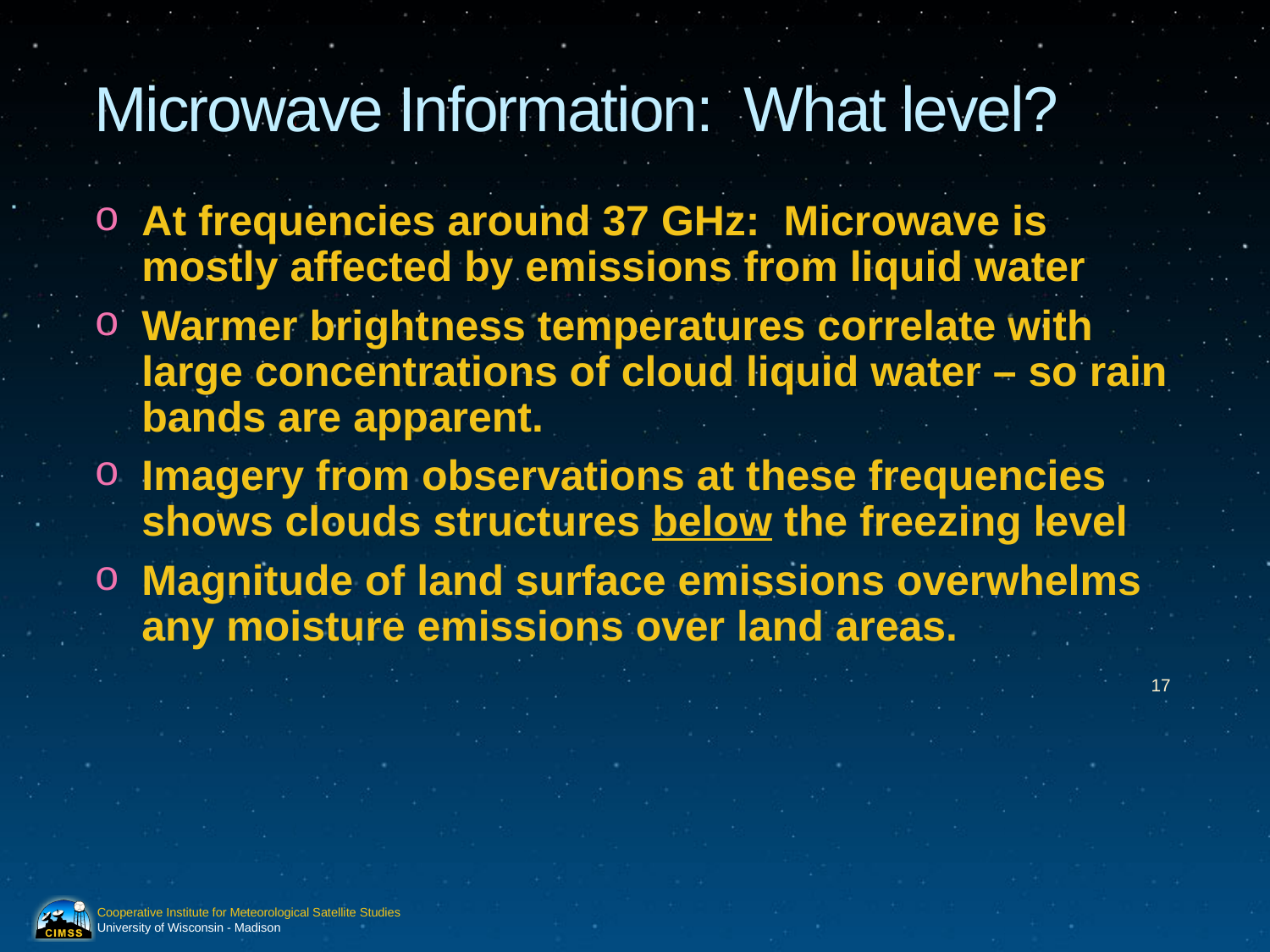

# Microwave Information:  What level?
At frequencies around 37 GHz:  Microwave is mostly affected by emissions from liquid water
Warmer brightness temperatures correlate with large concentrations of cloud liquid water – so rain bands are apparent.
Imagery from observations at these frequencies shows clouds structures below the freezing level
Magnitude of land surface emissions overwhelms any moisture emissions over land areas.
17